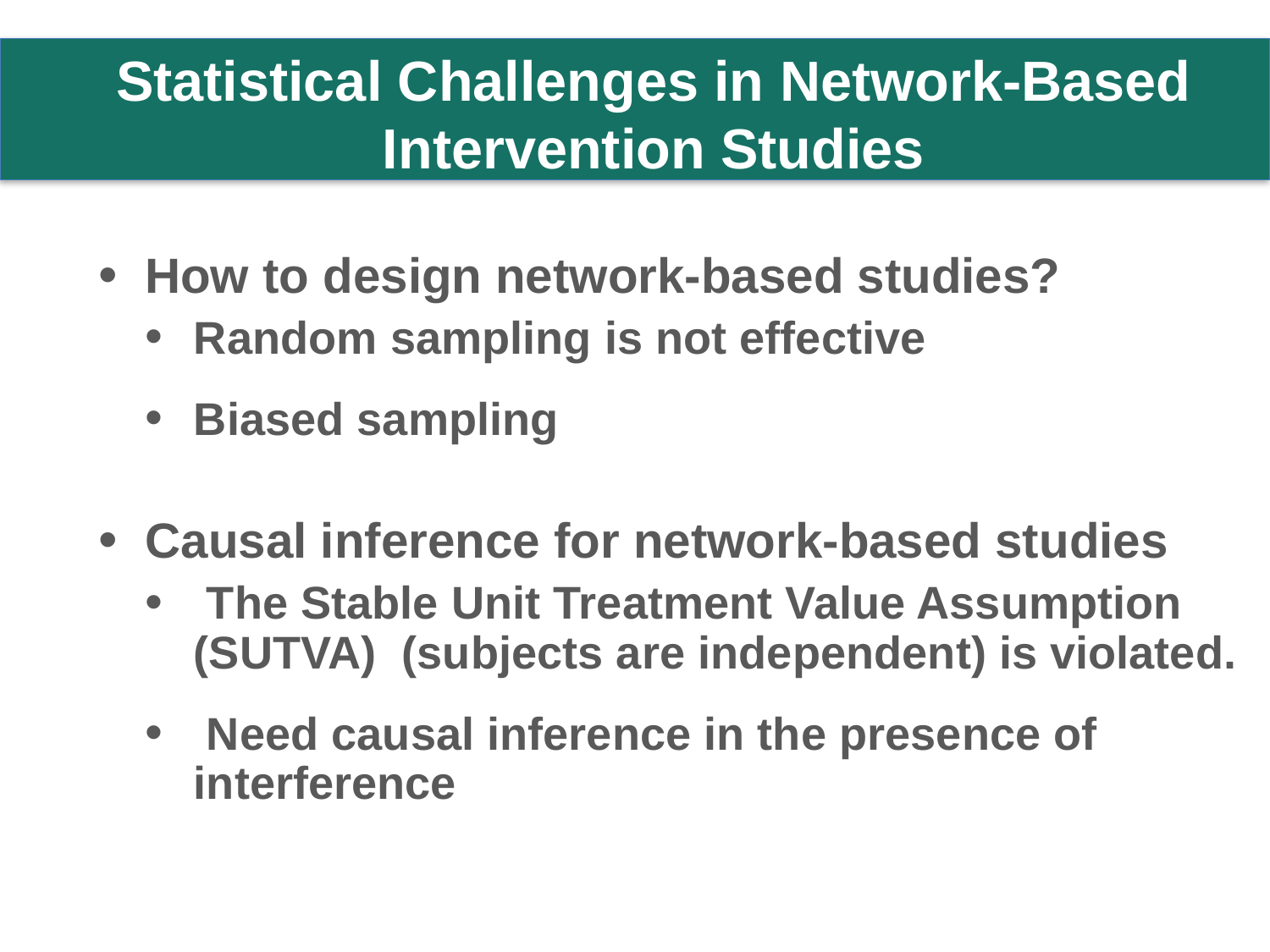

Statistical Challenges in Network-Based Intervention Studies
How to design network-based studies?
Random sampling is not effective
Biased sampling

Causal inference for network-based studies
 The Stable Unit Treatment Value Assumption (SUTVA)  (subjects are independent) is violated.
 Need causal inference in the presence of interference